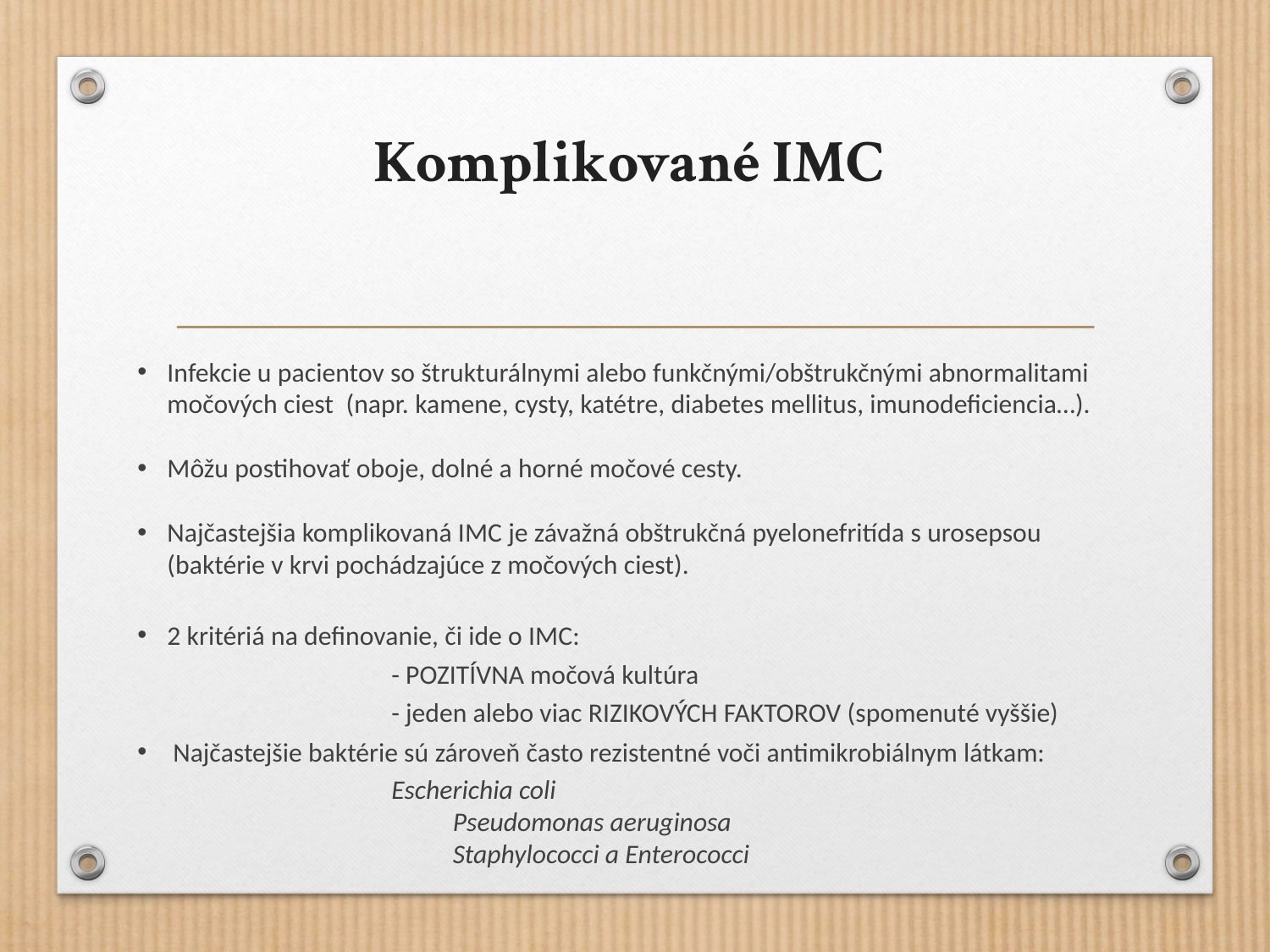

# Komplikované IMC

Infekcie u pacientov so štrukturálnymi alebo funkčnými/obštrukčnými abnormalitami močových ciest  (napr. kamene, cysty, katétre, diabetes mellitus, imunodeficiencia…).

Môžu postihovať oboje, dolné a horné močové cesty.

Najčastejšia komplikovaná IMC je závažná obštrukčná pyelonefritída s urosepsou (baktérie v krvi pochádzajúce z močových ciest).

2 kritériá na definovanie, či ide o IMC:
		- POZITÍVNA močová kultúra
		- jeden alebo viac RIZIKOVÝCH FAKTOROV (spomenuté vyššie)
Najčastejšie baktérie sú zároveň často rezistentné voči antimikrobiálnym látkam:
Escherichia coli
		          Pseudomonas aeruginosa
		          Staphylococci a Enterococci